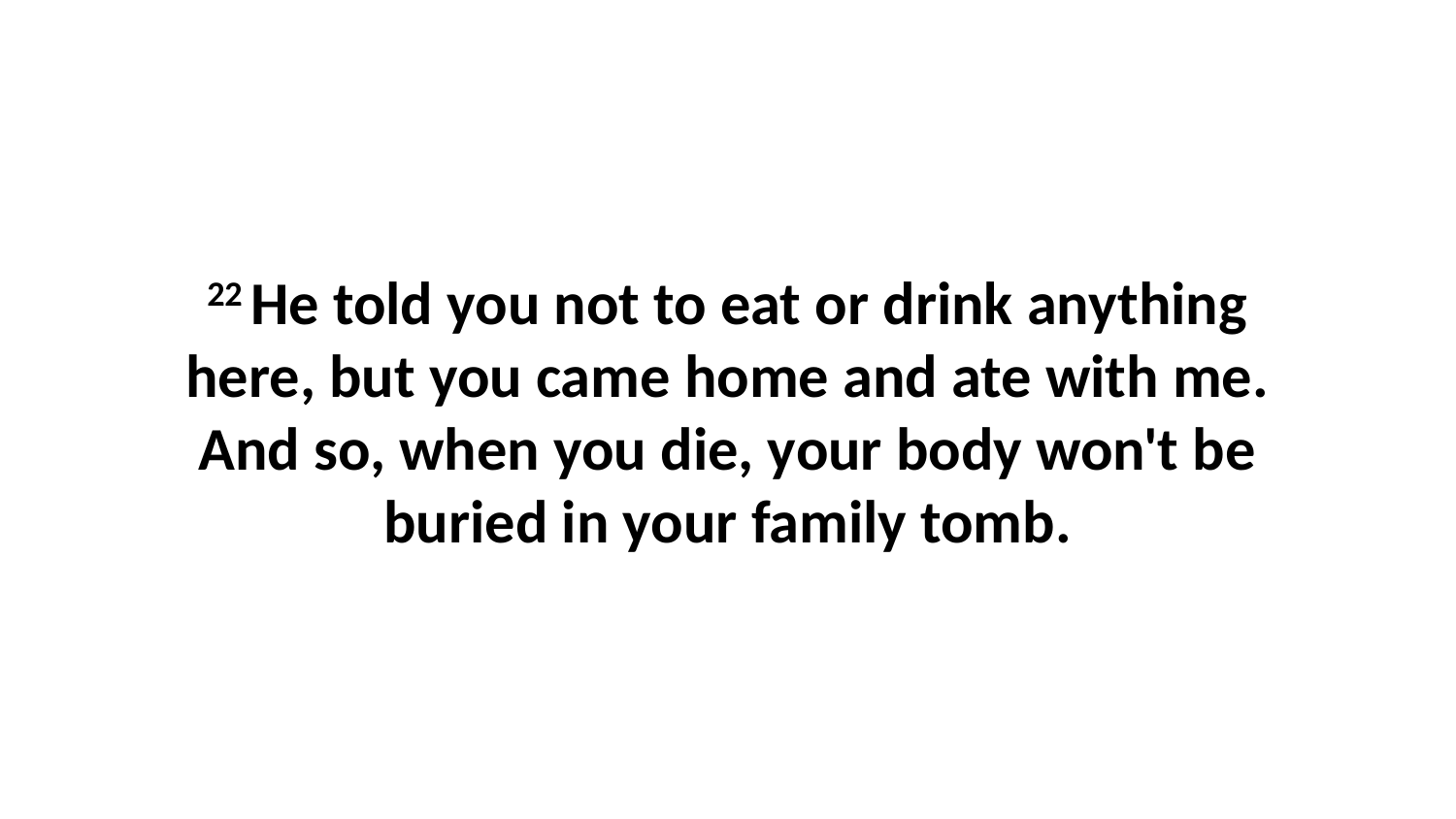

22 He told you not to eat or drink anything here, but you came home and ate with me. And so, when you die, your body won't be buried in your family tomb.